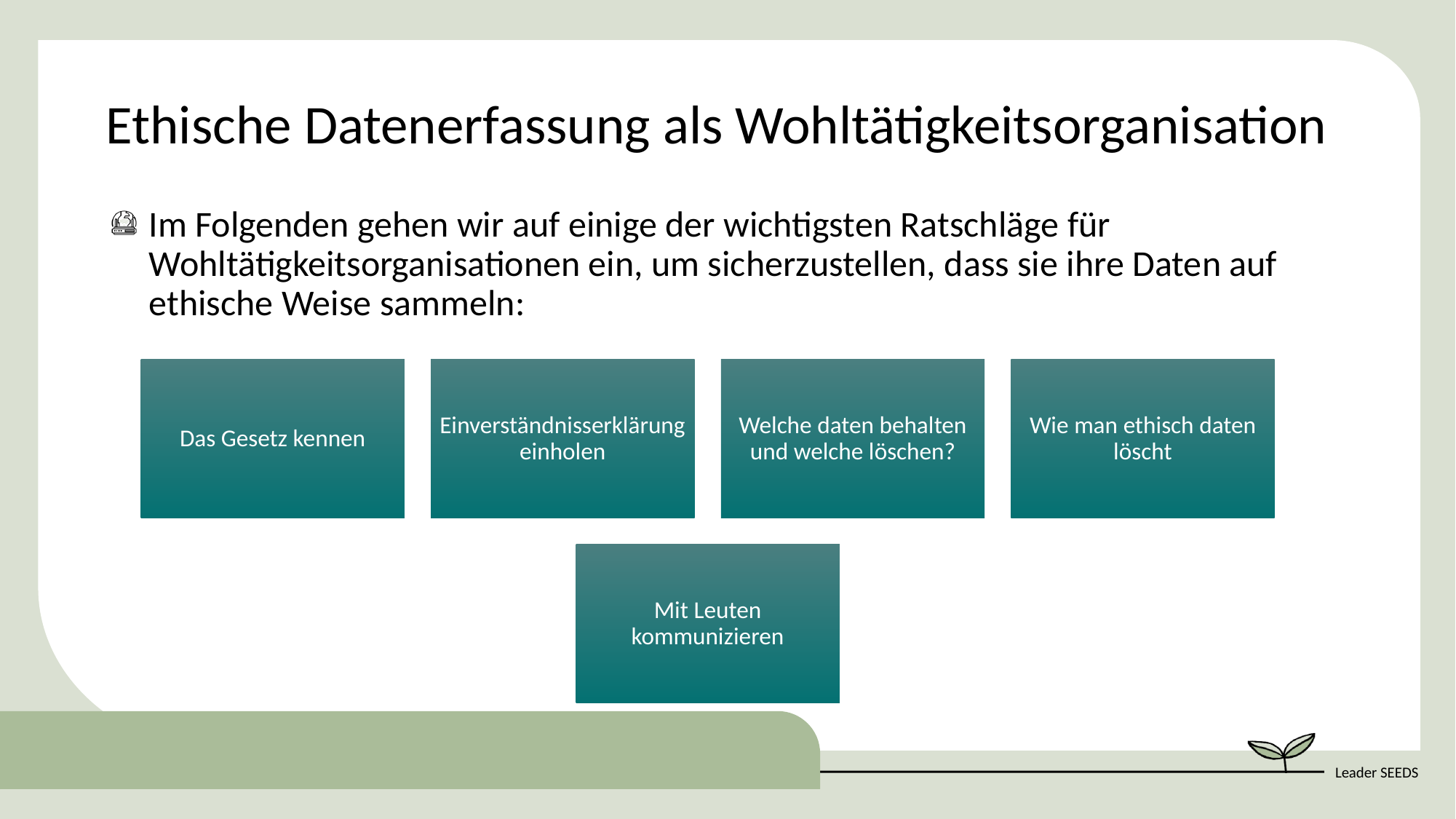

Ethische Datenerfassung als Wohltätigkeitsorganisation
Im Folgenden gehen wir auf einige der wichtigsten Ratschläge für Wohltätigkeitsorganisationen ein, um sicherzustellen, dass sie ihre Daten auf ethische Weise sammeln:

Das Gesetz kennen
Einverständnisserklärung einholen
Welche daten behalten und welche löschen?
Wie man ethisch daten löscht
Mit Leuten kommunizieren